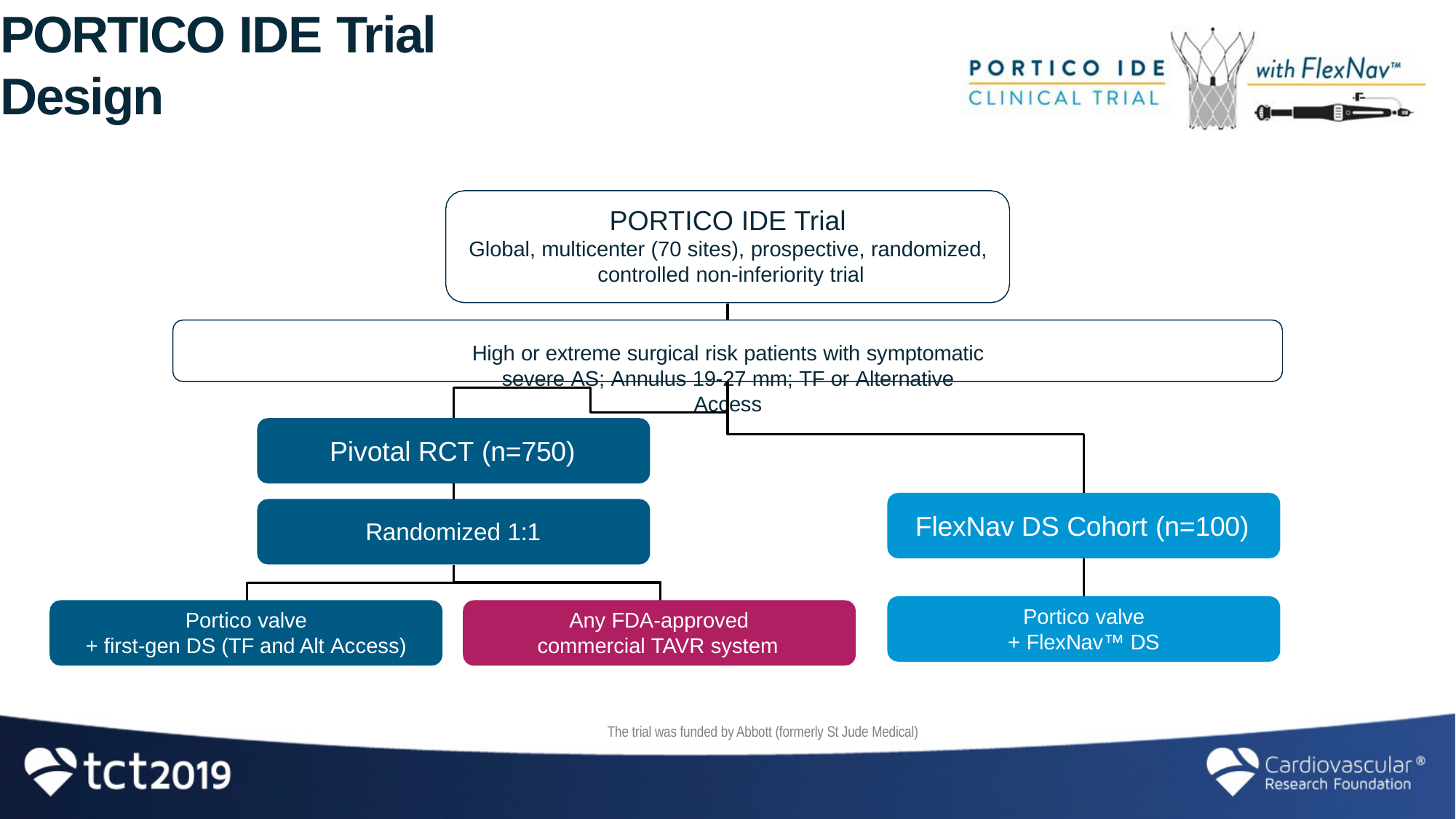

# PORTICO IDE Trial Design

PORTICO IDE Trial
Global, multicenter (70 sites), prospective, randomized,  controlled non-inferiority trial

High or extreme surgical risk patients with symptomatic severe AS; Annulus 19-27 mm; TF or Alternative Access

Pivotal RCT (n=750)

FlexNav DS Cohort (n=100)
Randomized 1:1

Portico valve
+ FlexNav™ DS
Portico valve
+ first-gen DS (TF and Alt Access)
Any FDA-approved  commercial TAVR system
The trial was funded by Abbott (formerly St Jude Medical)